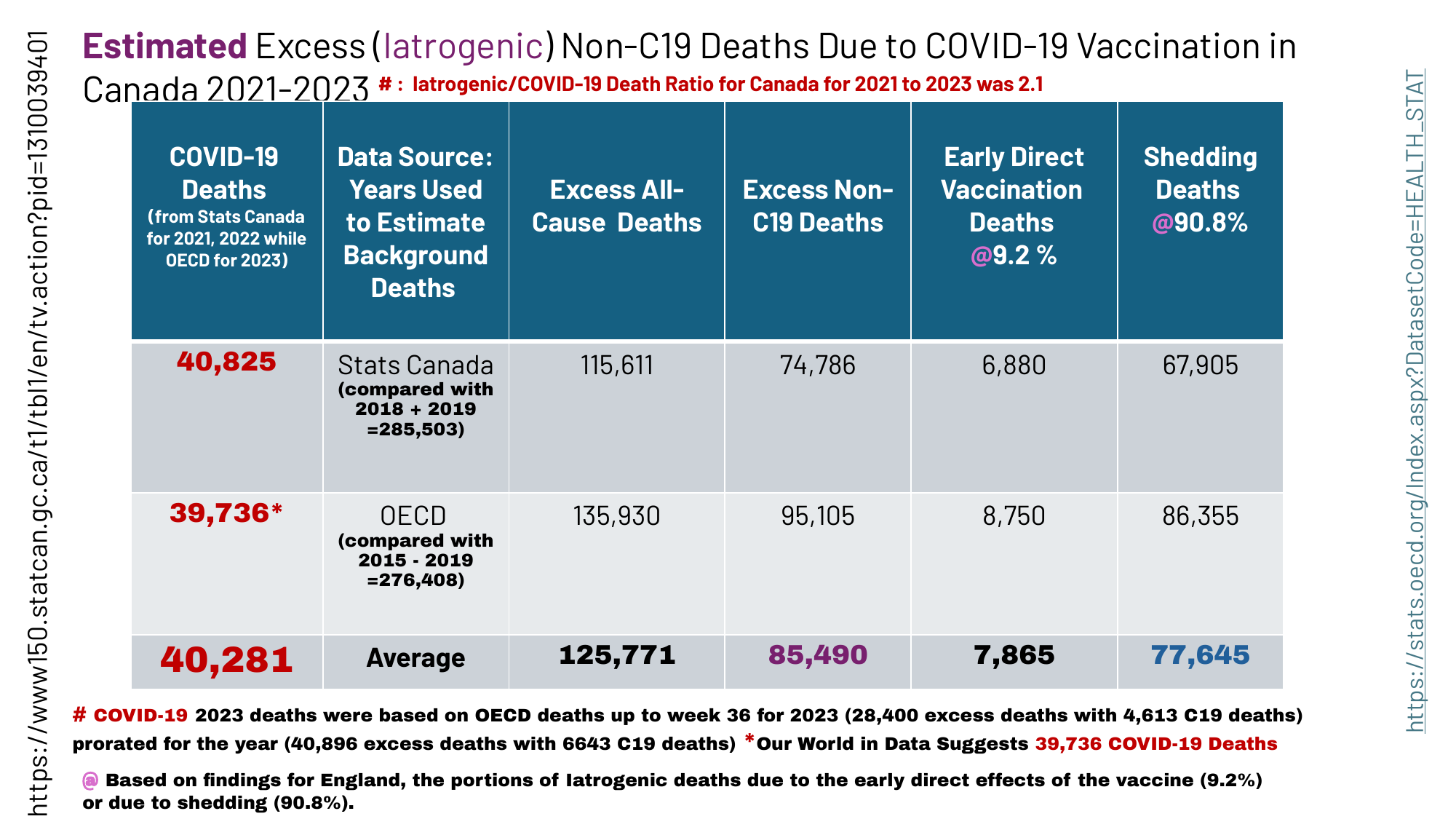

Estimated Excess (Iatrogenic) Non-C19 Deaths Due to COVID-19 Vaccination in Canada 2021-2023 # :  Iatrogenic/COVID-19 Death Ratio for Canada for 2021 to 2023 was 2.1
| COVID-19 Deaths (from Stats Canada for 2021, 2022 while OECD for 2023) | Data Source: Years Used to Estimate Background Deaths | Excess All-Cause Deaths | Excess Non-C19 Deaths | Early Direct Vaccination Deaths @9.2 % | Shedding Deaths @90.8% |
| --- | --- | --- | --- | --- | --- |
| 40,825 | Stats Canada (compared with 2018 + 2019 =285,503) | 115,611 | 74,786 | 6,880 | 67,905 |
| 39,736\* | OECD (compared with 2015 - 2019 =276,408) | 135,930 | 95,105 | 8,750 | 86,355 |
| 40,281 | Average | 125,771 | 85,490 | 7,865 | 77,645 |
https://stats.oecd.org/Index.aspx?DatasetCode=HEALTH_STAT
https://www150.statcan.gc.ca/t1/tbl1/en/tv.action?pid=1310039401
# COVID-19 2023 deaths were based on OECD deaths up to week 36 for 2023 (28,400 excess deaths with 4,613 C19 deaths) prorated for the year (40,896 excess deaths with 6643 C19 deaths) *Our World in Data Suggests 39,736 COVID-19 Deaths
@ Based on findings for England, the portions of Iatrogenic deaths due to the early direct effects of the vaccine (9.2%) or due to shedding (90.8%).